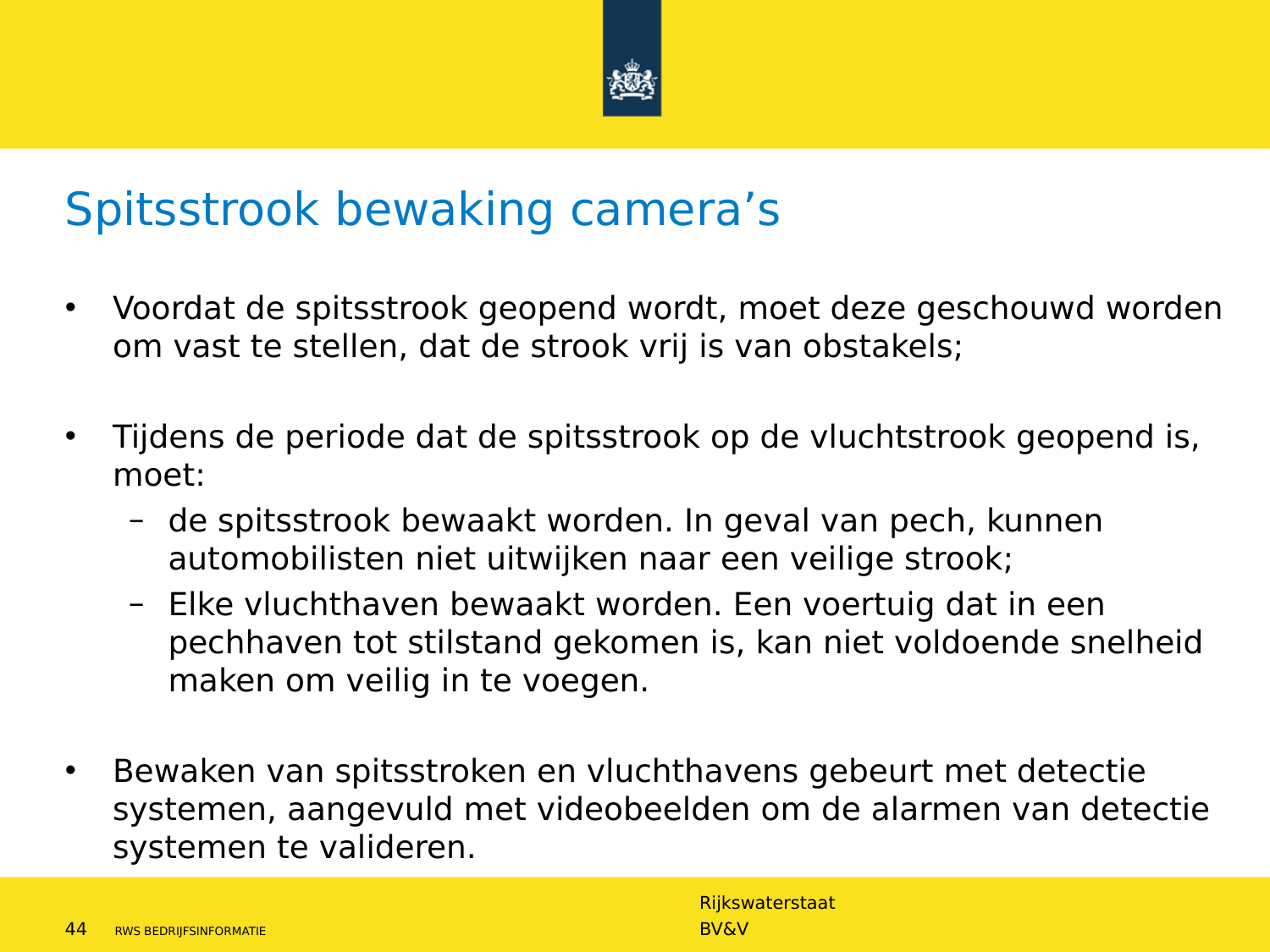

# Spitsstrook bewaking camera’s
Voordat de spitsstrook geopend wordt, moet deze geschouwd worden om vast te stellen, dat de strook vrij is van obstakels;

Tijdens de periode dat de spitsstrook op de vluchtstrook geopend is, moet:
de spitsstrook bewaakt worden. In geval van pech, kunnen automobilisten niet uitwijken naar een veilige strook;
Elke vluchthaven bewaakt worden. Een voertuig dat in een pechhaven tot stilstand gekomen is, kan niet voldoende snelheid maken om veilig in te voegen.

Bewaken van spitsstroken en vluchthavens gebeurt met detectie systemen, aangevuld met videobeelden om de alarmen van detectie systemen te valideren.